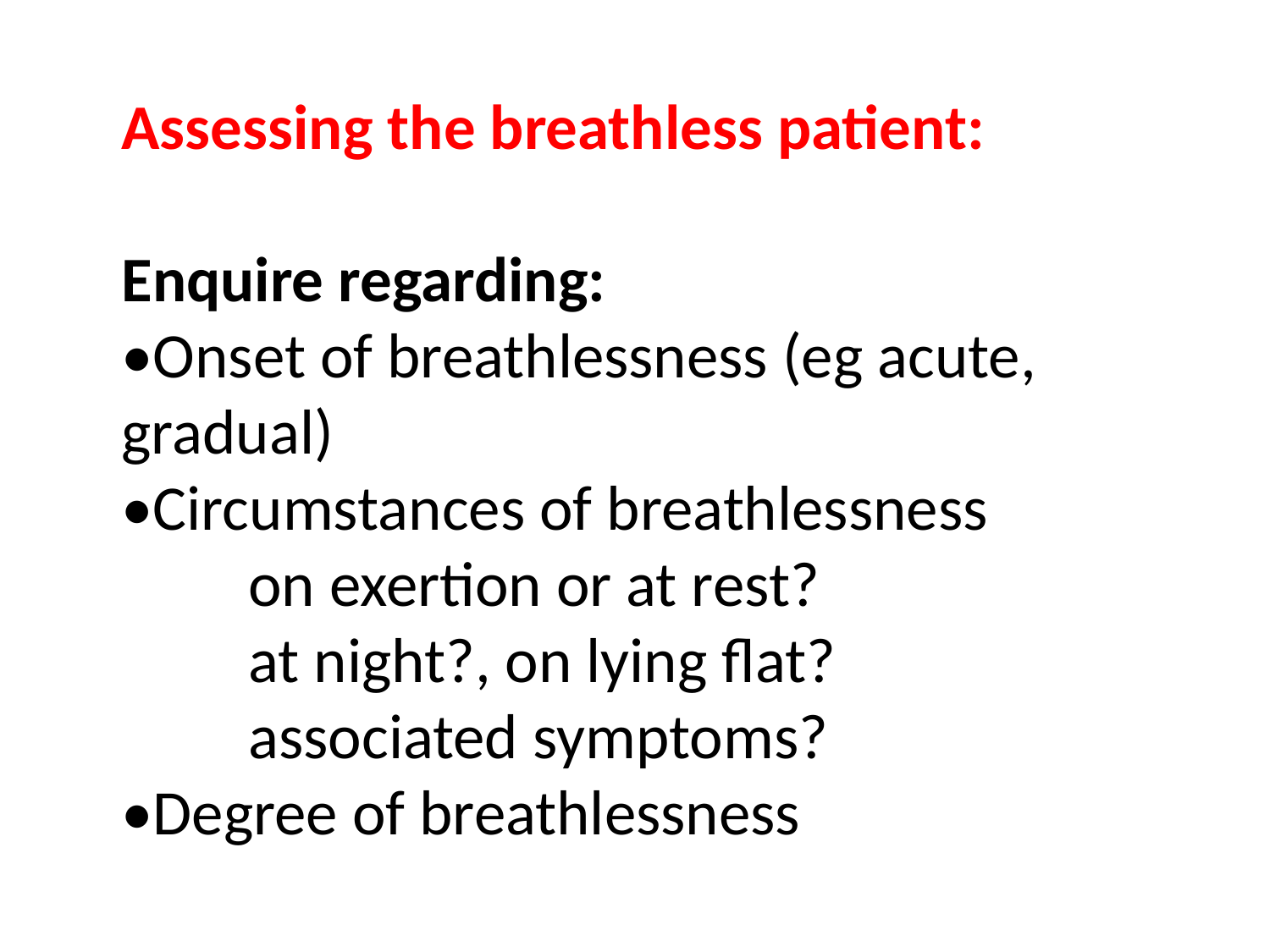

Assessing the breathless patient:

Enquire regarding:
•Onset of breathlessness (eg acute, gradual)
•Circumstances of breathlessness
	on exertion or at rest?
	at night?, on lying flat?
	associated symptoms?
•Degree of breathlessness